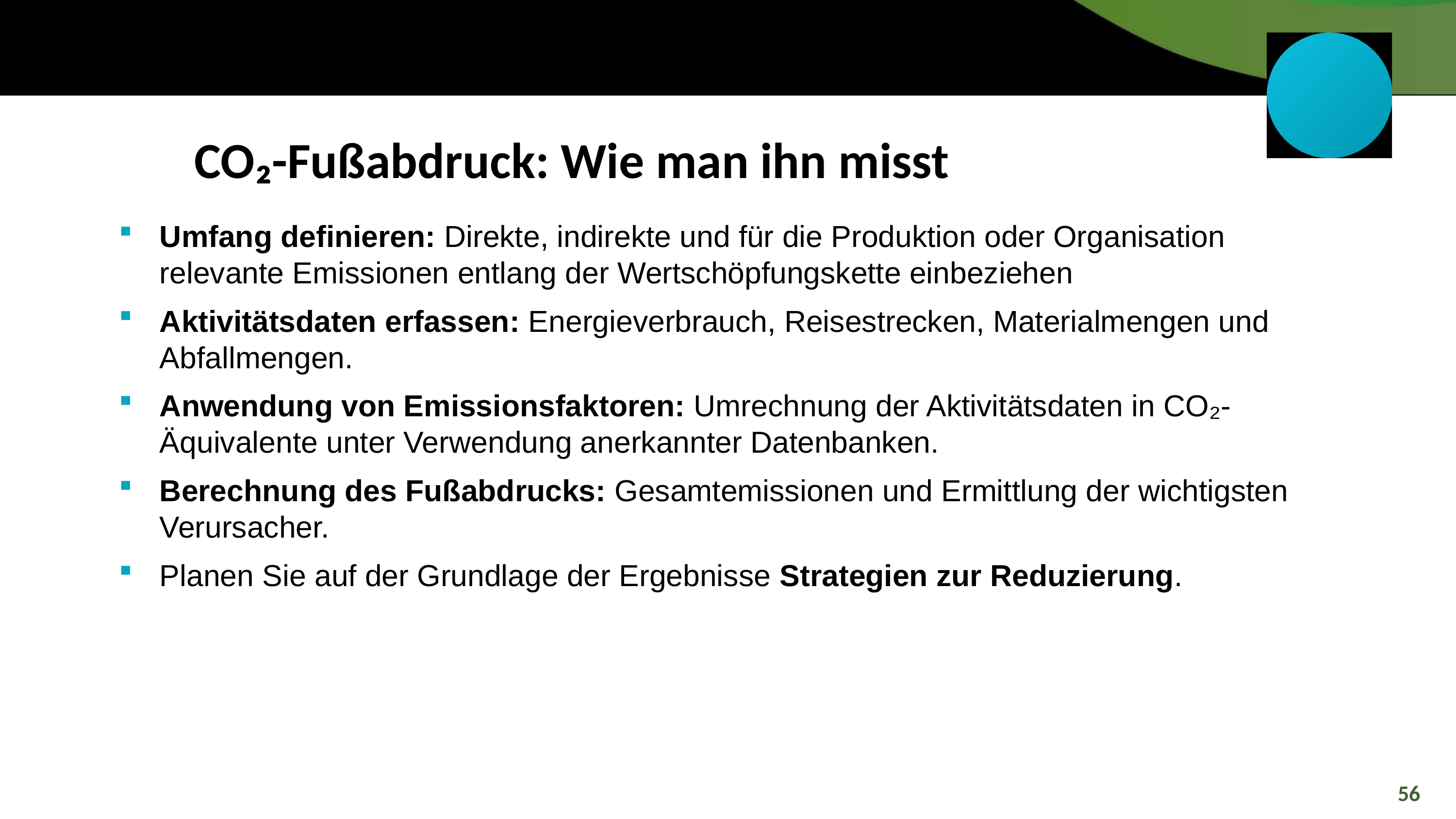

CO₂-Fußabdruck: Wie man ihn misst
Umfang definieren: Direkte, indirekte und für die Produktion oder Organisation relevante Emissionen entlang der Wertschöpfungskette einbeziehen
Aktivitätsdaten erfassen: Energieverbrauch, Reisestrecken, Materialmengen und Abfallmengen.
Anwendung von Emissionsfaktoren: Umrechnung der Aktivitätsdaten in CO₂-Äquivalente unter Verwendung anerkannter Datenbanken.
Berechnung des Fußabdrucks: Gesamtemissionen und Ermittlung der wichtigsten Verursacher.
Planen Sie auf der Grundlage der Ergebnisse Strategien zur Reduzierung.
56